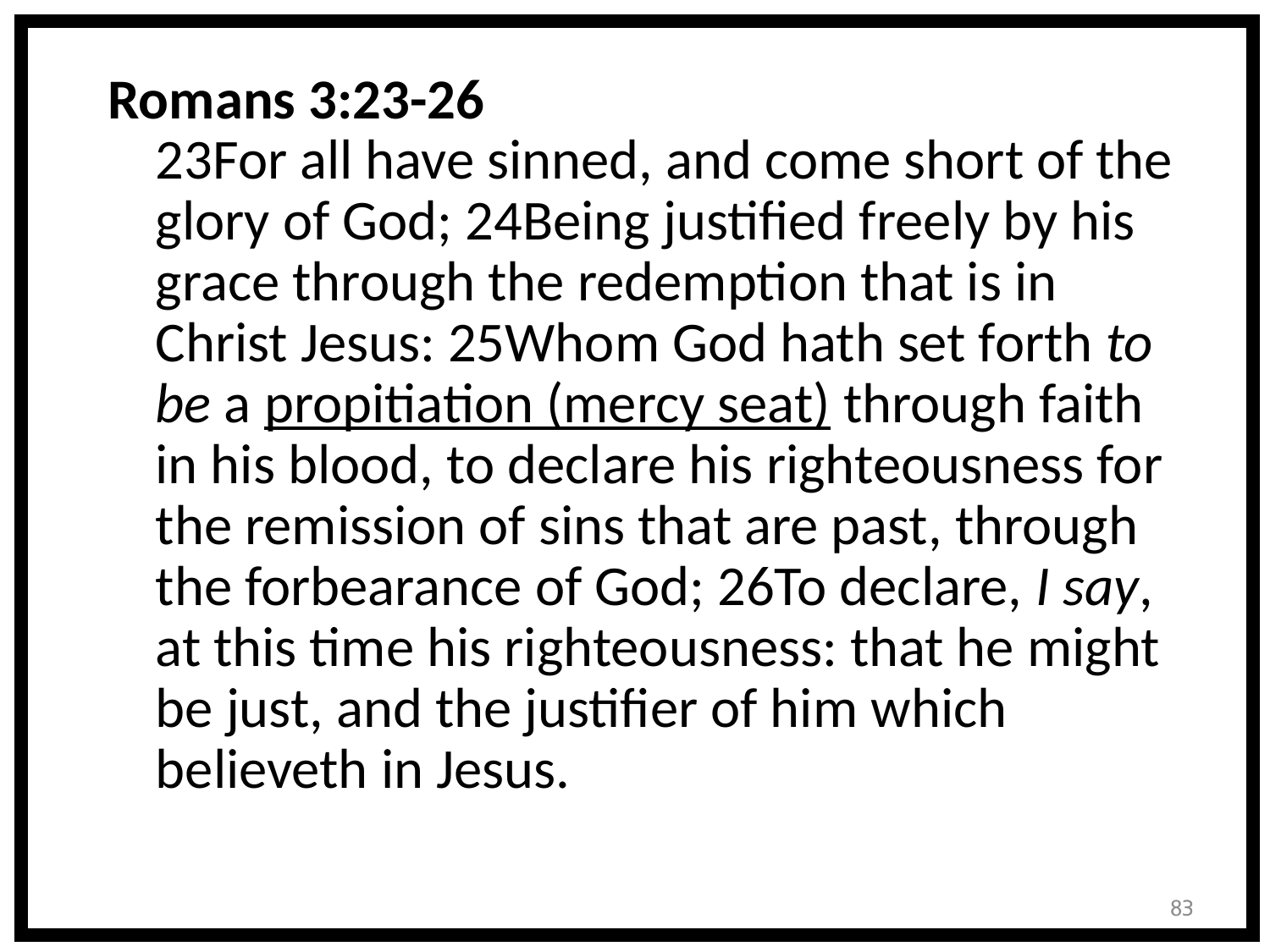

Romans 3:23-26
23For all have sinned, and come short of the glory of God; 24Being justified freely by his grace through the redemption that is in Christ Jesus: 25Whom God hath set forth to be a propitiation (mercy seat) through faith in his blood, to declare his righteousness for the remission of sins that are past, through the forbearance of God; 26To declare, I say, at this time his righteousness: that he might be just, and the justifier of him which believeth in Jesus.
83